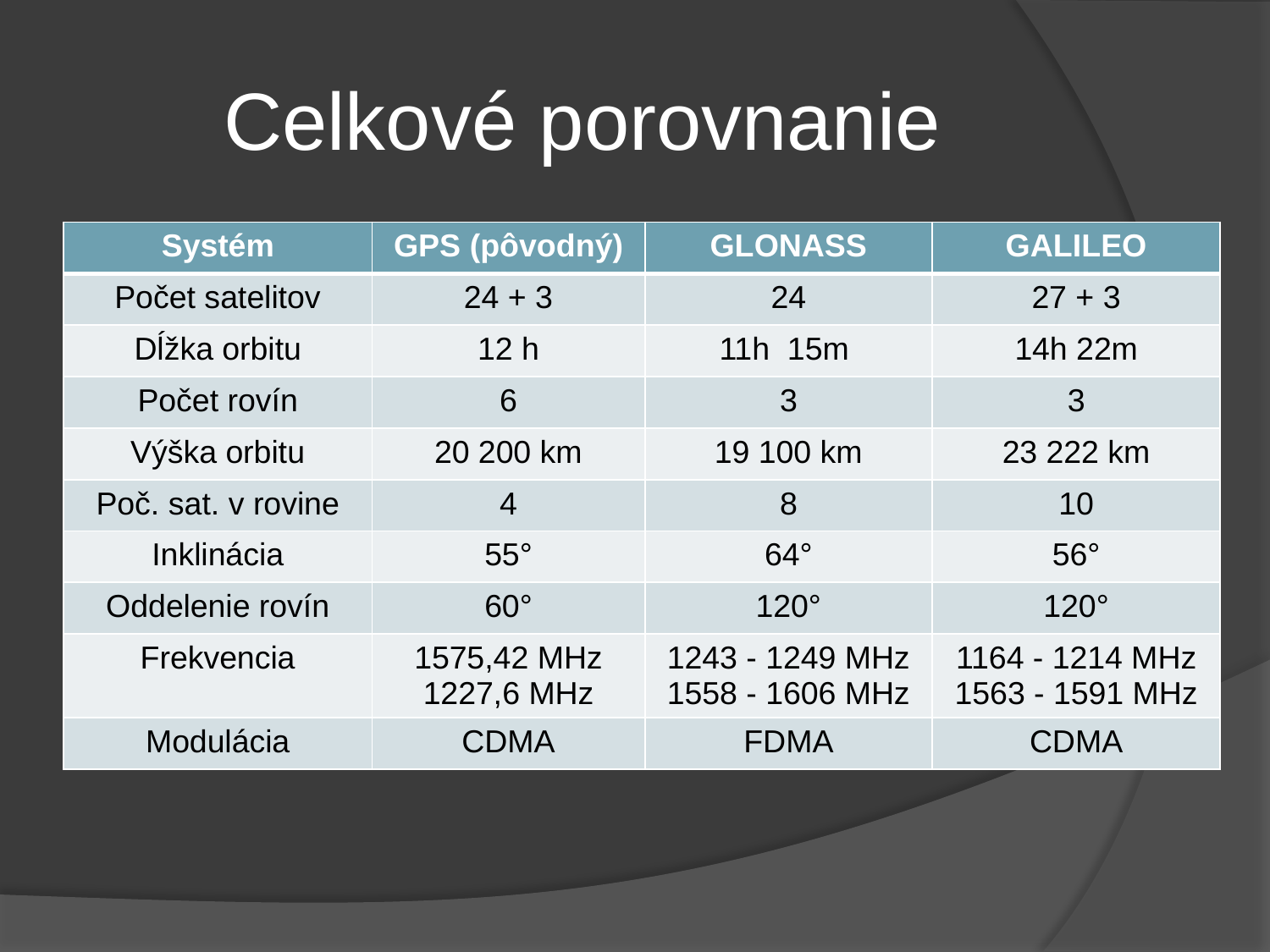

# Celkové porovnanie
| Systém | GPS (pôvodný) | GLONASS | GALILEO |
| --- | --- | --- | --- |
| Počet satelitov | 24 + 3 | 24 | 27 + 3 |
| Dĺžka orbitu | 12 h | 11h 15m | 14h 22m |
| Počet rovín | 6 | 3 | 3 |
| Výška orbitu | 20 200 km | 19 100 km | 23 222 km |
| Poč. sat. v rovine | 4 | 8 | 10 |
| Inklinácia | 55° | 64° | 56° |
| Oddelenie rovín | 60° | 120° | 120° |
| Frekvencia | 1575,42 MHz 1227,6 MHz | 1243 - 1249 MHz 1558 - 1606 MHz | 1164 - 1214 MHz 1563 - 1591 MHz |
| Modulácia | CDMA | FDMA | CDMA |